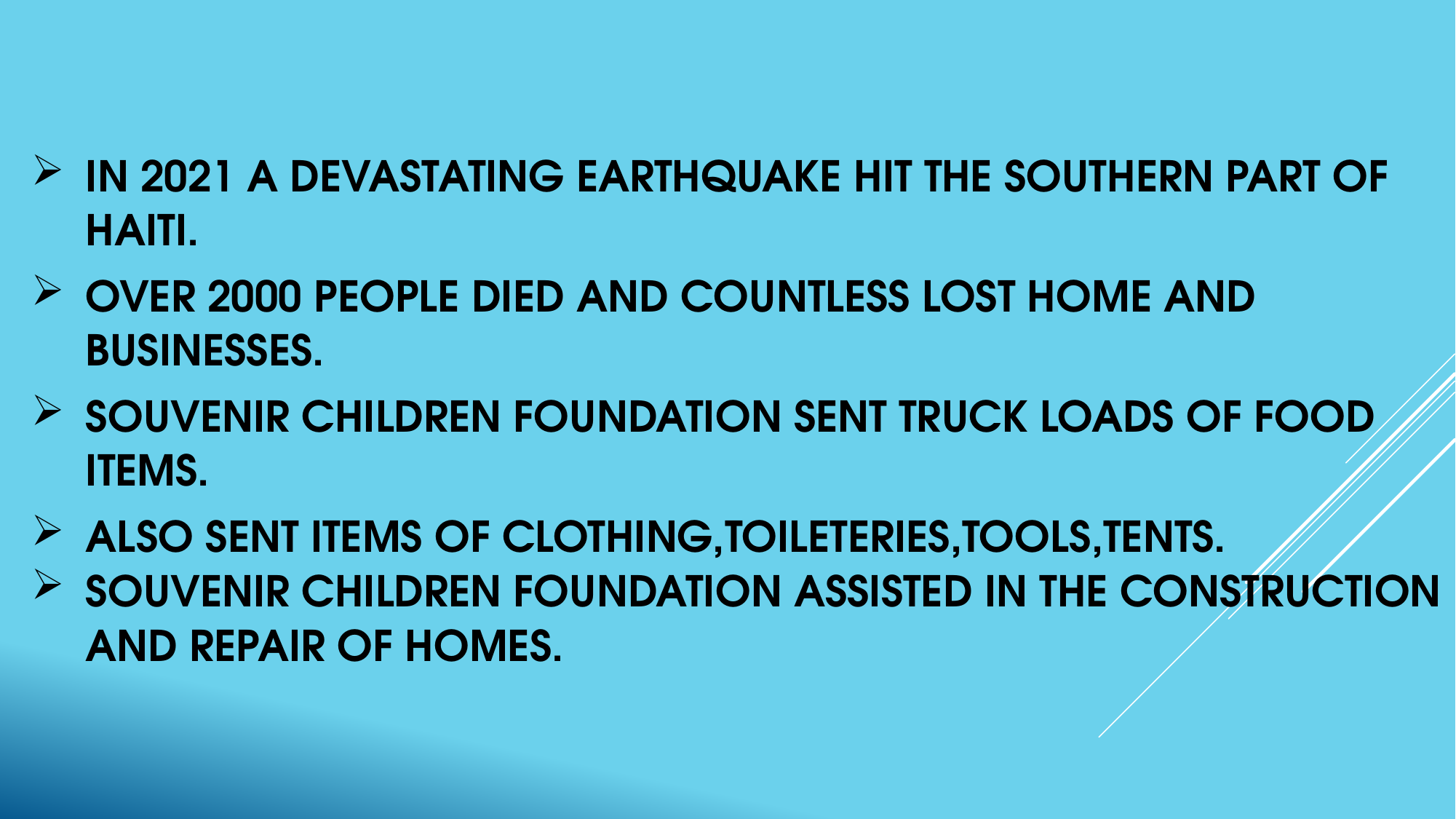

IN 2021 A DEVASTATING EARTHQUAKE HIT THE SOUTHERN PART OF HAITI.
OVER 2000 PEOPLE DIED AND COUNTLESS LOST HOME AND BUSINESSES.
SOUVENIR CHILDREN FOUNDATION SENT TRUCK LOADS OF FOOD ITEMS.
ALSO SENT ITEMS OF CLOTHING,TOILETERIES,TOOLS,TENTS.
SOUVENIR CHILDREN FOUNDATION ASSISTED IN THE CONSTRUCTION AND REPAIR OF HOMES.